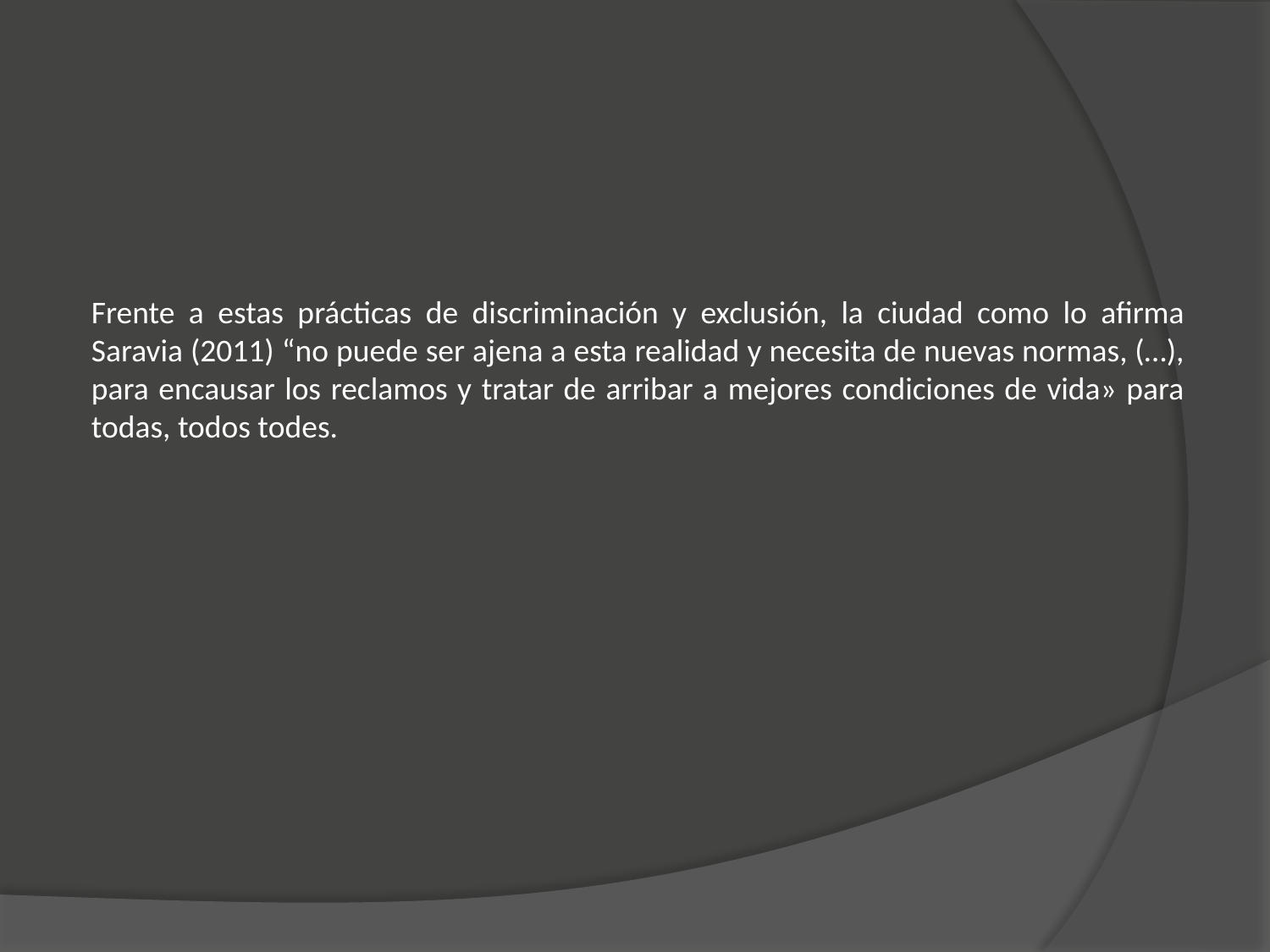

Frente a estas prácticas de discriminación y exclusión, la ciudad como lo afirma Saravia (2011) “no puede ser ajena a esta realidad y necesita de nuevas normas, (…), para encausar los reclamos y tratar de arribar a mejores condiciones de vida» para todas, todos todes.